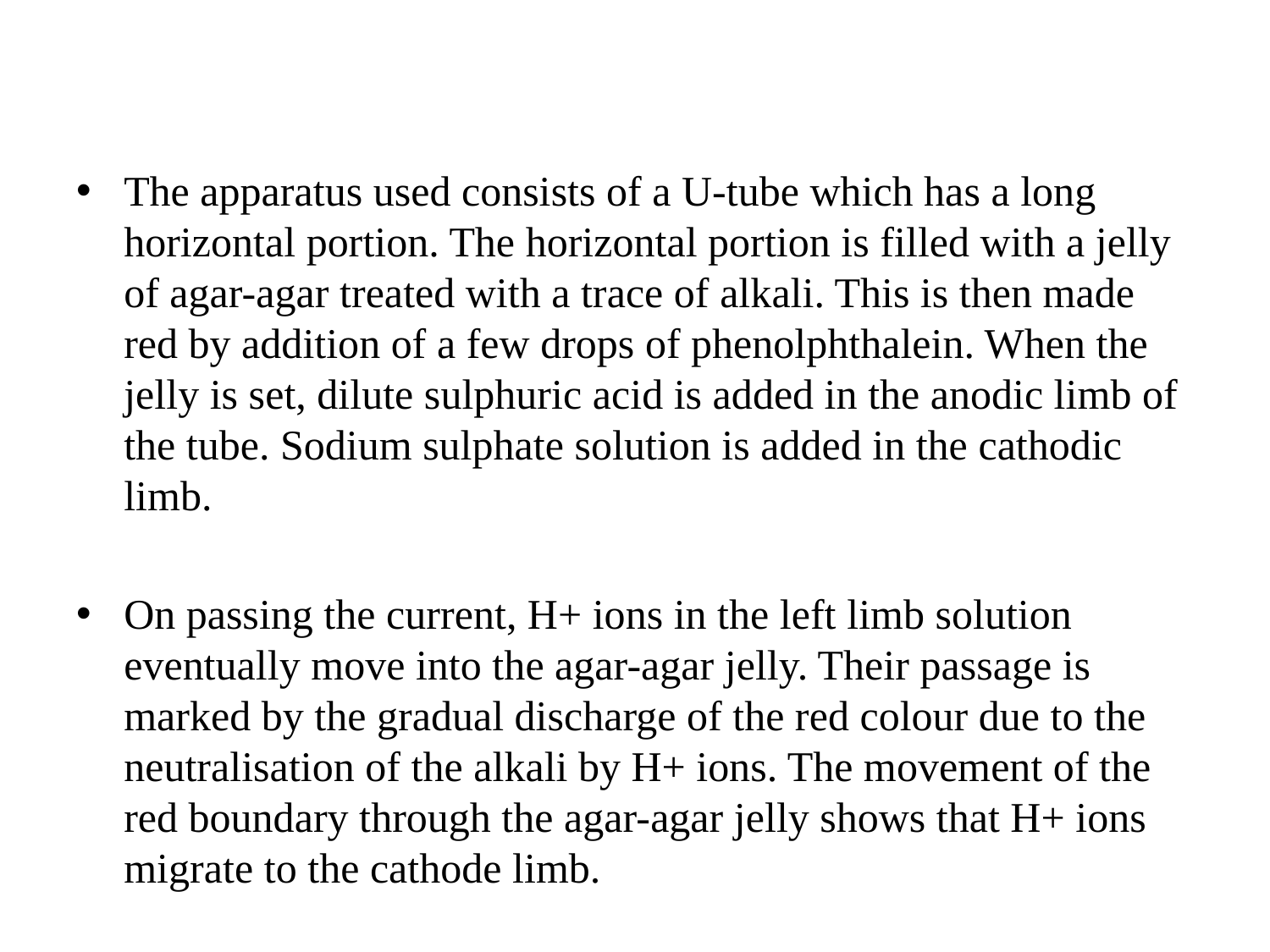

The apparatus used consists of a U-tube which has a long horizontal portion. The horizontal portion is filled with a jelly of agar-agar treated with a trace of alkali. This is then made red by addition of a few drops of phenolphthalein. When the jelly is set, dilute sulphuric acid is added in the anodic limb of the tube. Sodium sulphate solution is added in the cathodic limb.

On passing the current, H+ ions in the left limb solution eventually move into the agar-agar jelly. Their passage is marked by the gradual discharge of the red colour due to the neutralisation of the alkali by H+ ions. The movement of the red boundary through the agar-agar jelly shows that H+ ions migrate to the cathode limb.